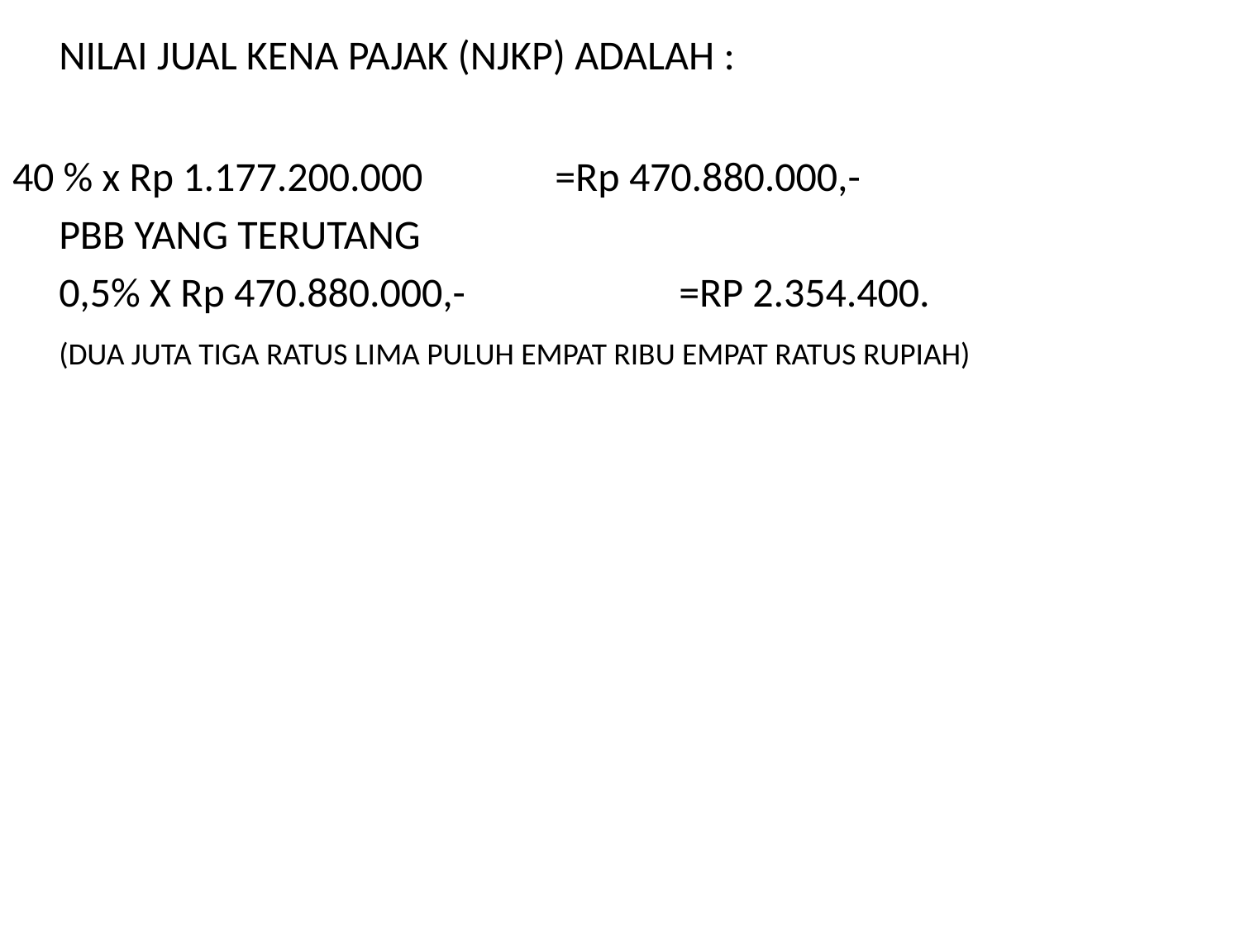

# NILAI JUAL KENA PAJAK (NJKP) ADALAH :

40 % x Rp 1.177.200.000		=Rp 470.880.000,-
	PBB YANG TERUTANG
	0,5% X Rp 470.880.000,- 		=RP 2.354.400.
	(DUA JUTA TIGA RATUS LIMA PULUH EMPAT RIBU EMPAT RATUS RUPIAH)